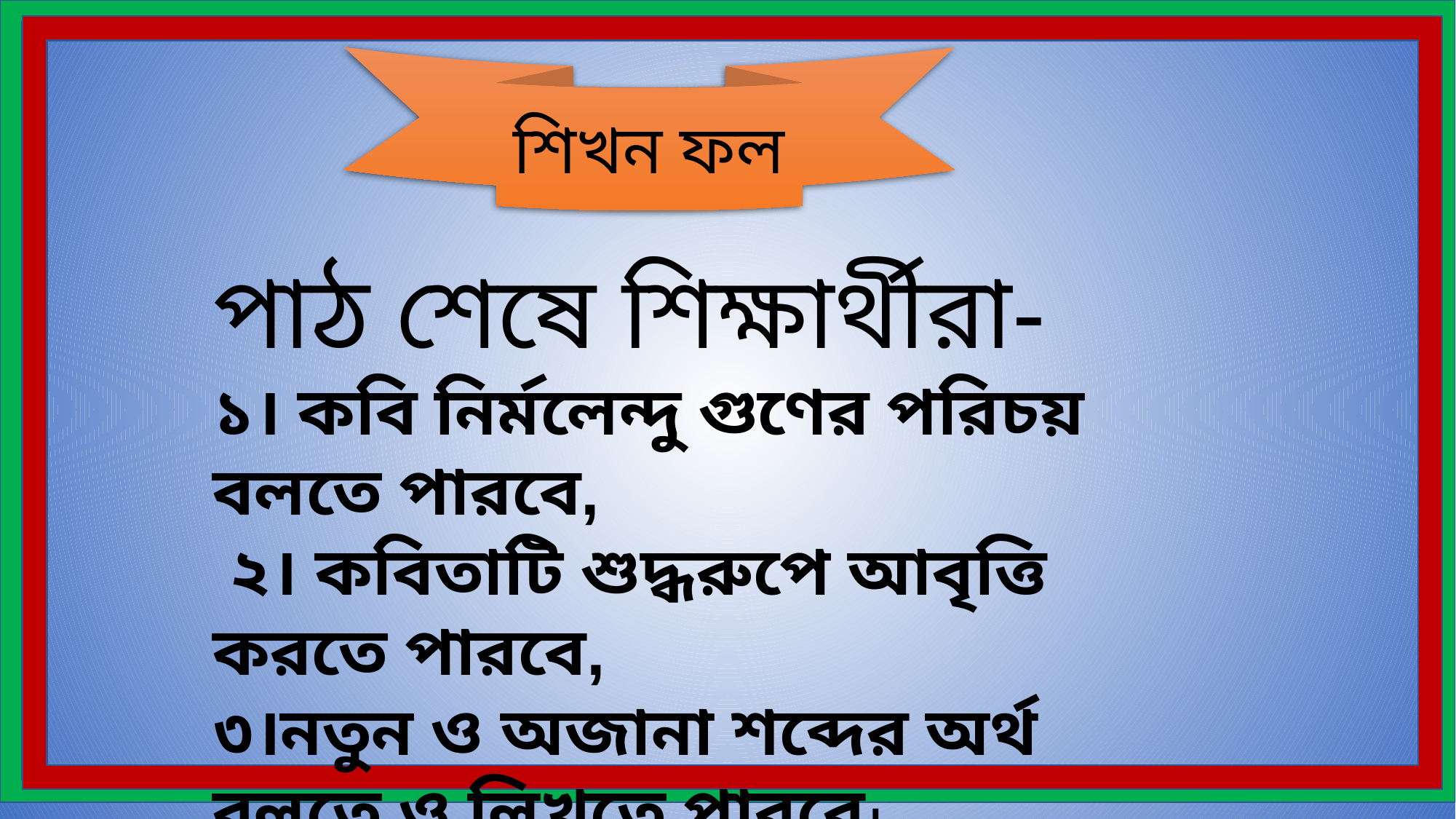

শিখন ফল
পাঠ শেষে শিক্ষার্থীরা-
১। কবি নির্মলেন্দু গুণের পরিচয় বলতে পারবে,
 ২। কবিতাটি শুদ্ধরুপে আবৃত্তি করতে পারবে,
৩।নতুন ও অজানা শব্দের অর্থ বলতে ও লিখতে পারবে।
৪। জাতির পিতার নাম বলতে পারবে।